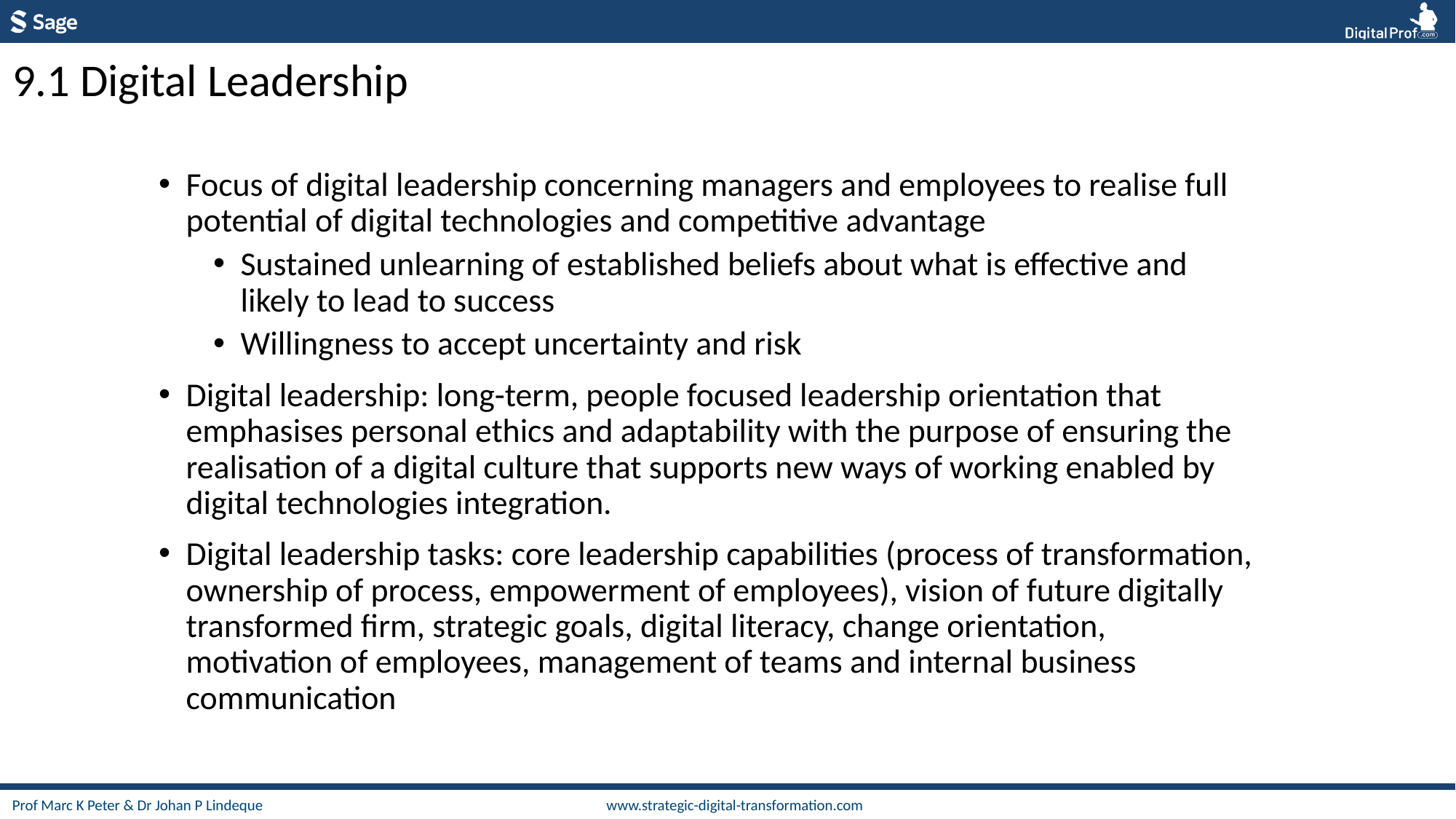

9.1 Digital Leadership
Focus of digital leadership concerning managers and employees to realise full potential of digital technologies and competitive advantage
Sustained unlearning of established beliefs about what is effective and likely to lead to success
Willingness to accept uncertainty and risk
Digital leadership: long-term, people focused leadership orientation that emphasises personal ethics and adaptability with the purpose of ensuring the realisation of a digital culture that supports new ways of working enabled by digital technologies integration.
Digital leadership tasks: core leadership capabilities (process of transformation, ownership of process, empowerment of employees), vision of future digitally transformed firm, strategic goals, digital literacy, change orientation, motivation of employees, management of teams and internal business communication